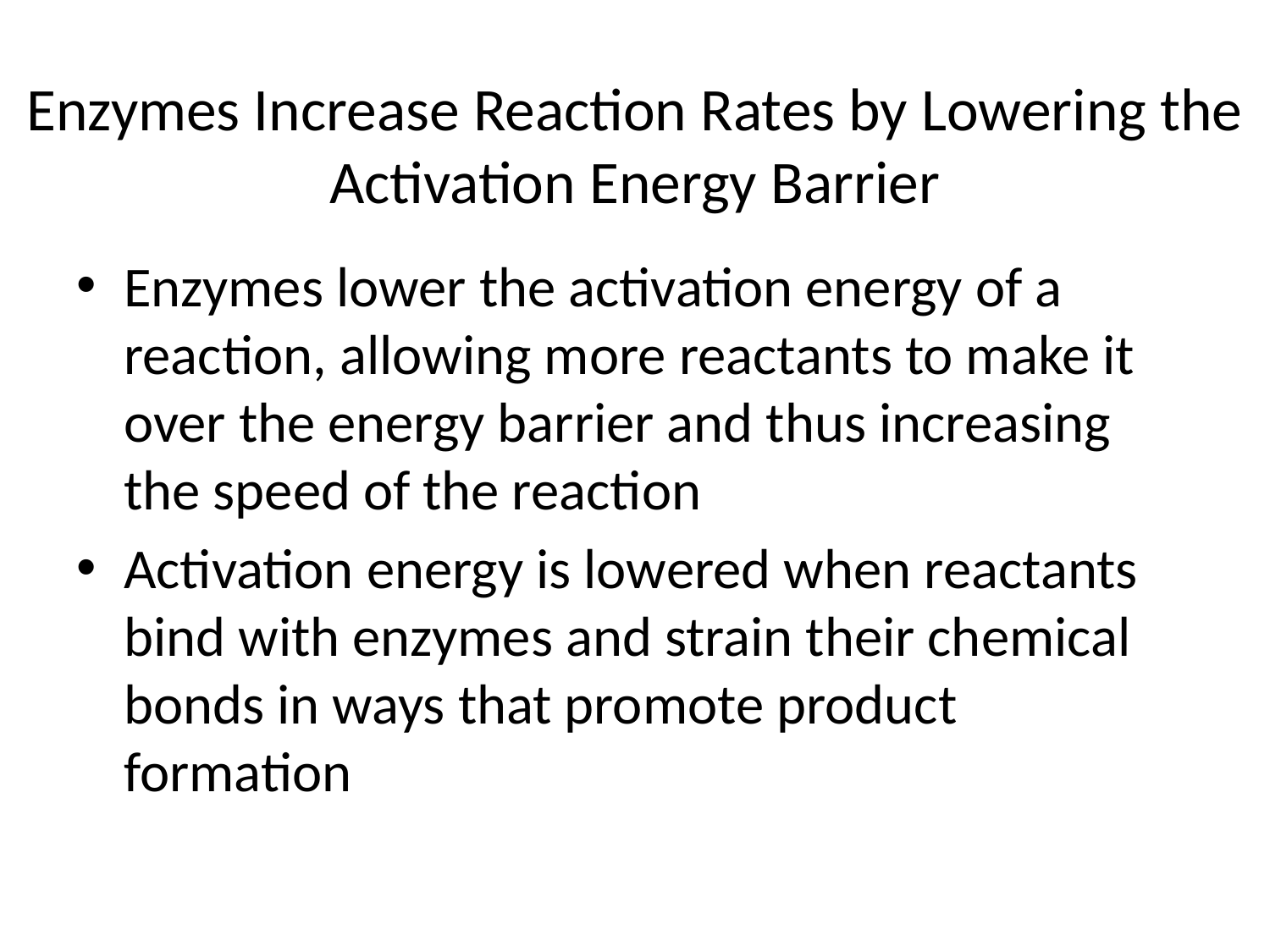

# Enzymes Increase Reaction Rates by Lowering the Activation Energy Barrier
Enzymes lower the activation energy of a reaction, allowing more reactants to make it over the energy barrier and thus increasing the speed of the reaction
Activation energy is lowered when reactants bind with enzymes and strain their chemical bonds in ways that promote product formation